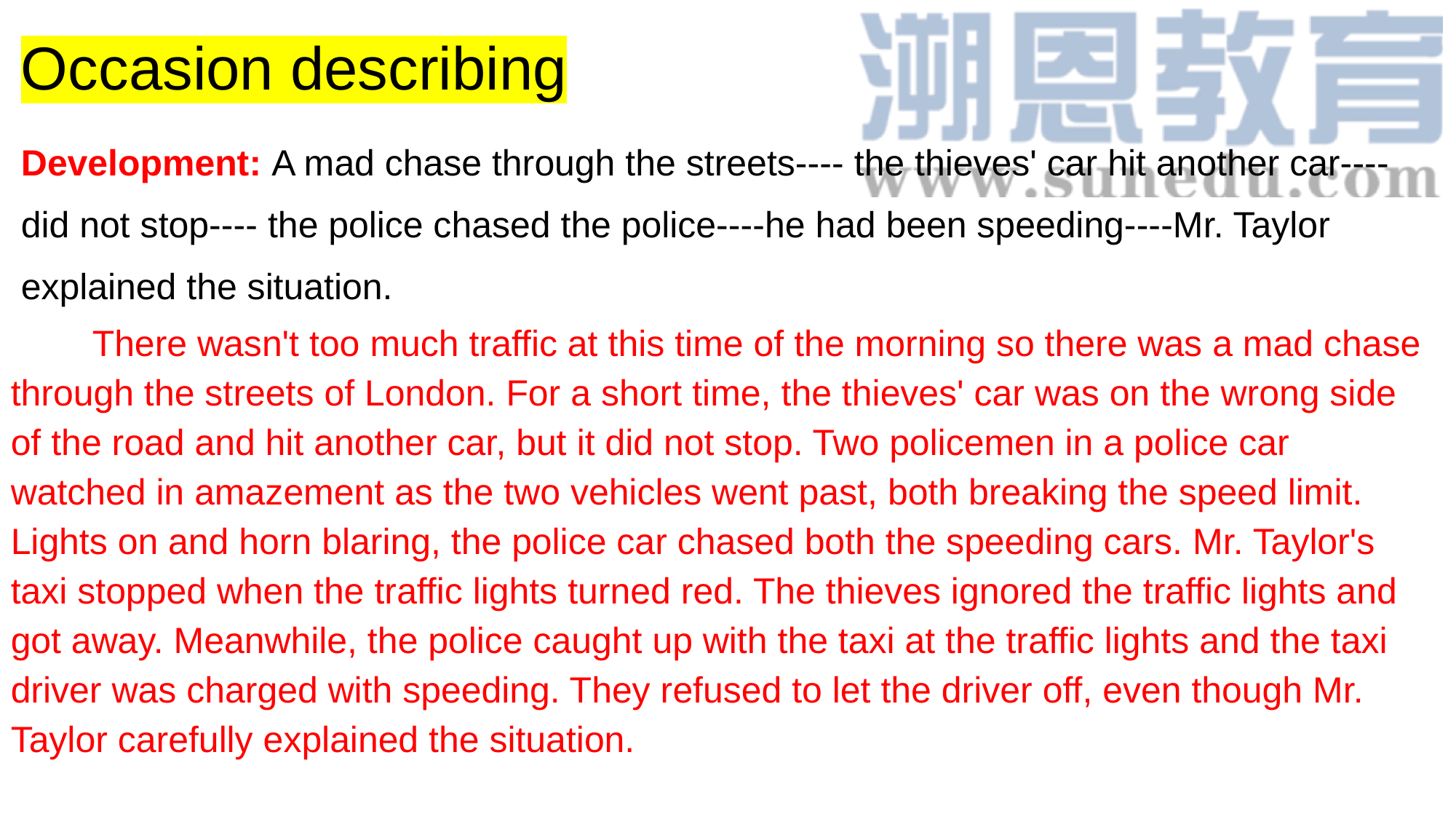

Occasion describing
Development: A mad chase through the streets---- the thieves' car hit another car---- did not stop---- the police chased the police----he had been speeding----Mr. Taylor explained the situation.

        There wasn't too much traffic at this time of the morning so there was a mad chase through the streets of London. For a short time, the thieves' car was on the wrong side of the road and hit another car, but it did not stop. Two policemen in a police car watched in amazement as the two vehicles went past, both breaking the speed limit. Lights on and horn blaring, the police car chased both the speeding cars. Mr. Taylor's taxi stopped when the traffic lights turned red. The thieves ignored the traffic lights and got away. Meanwhile, the police caught up with the taxi at the traffic lights and the taxi driver was charged with speeding. They refused to let the driver off, even though Mr. Taylor carefully explained the situation.